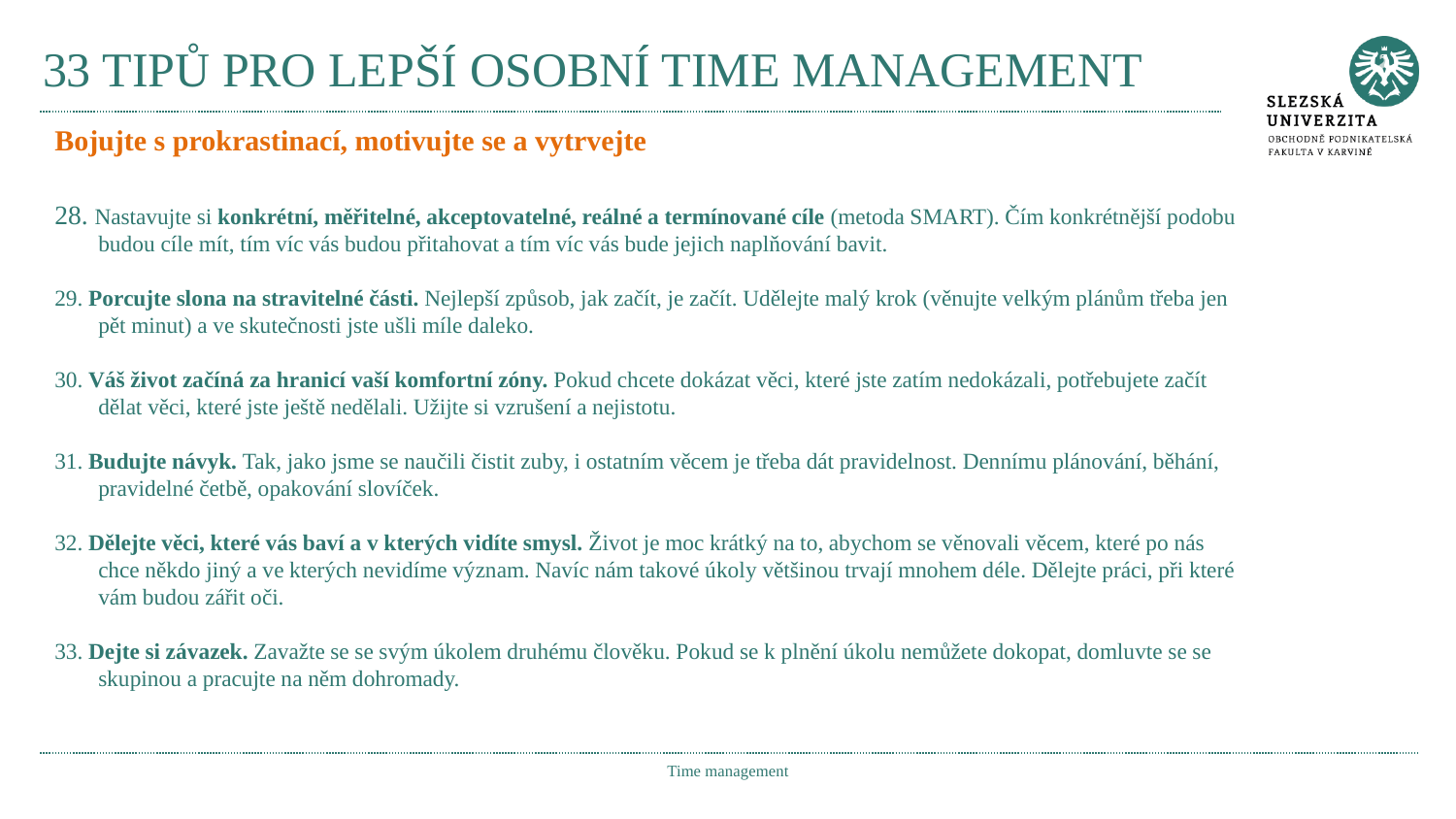

# 33 TIPŮ PRO LEPŠÍ OSOBNÍ TIME MANAGEMENT
Bojujte s prokrastinací, motivujte se a vytrvejte

28. Nastavujte si konkrétní, měřitelné, akceptovatelné, reálné a termínované cíle (metoda SMART). Čím konkrétnější podobu budou cíle mít, tím víc vás budou přitahovat a tím víc vás bude jejich naplňování bavit.

29. Porcujte slona na stravitelné části. Nejlepší způsob, jak začít, je začít. Udělejte malý krok (věnujte velkým plánům třeba jen pět minut) a ve skutečnosti jste ušli míle daleko.

30. Váš život začíná za hranicí vaší komfortní zóny. Pokud chcete dokázat věci, které jste zatím nedokázali, potřebujete začít dělat věci, které jste ještě nedělali. Užijte si vzrušení a nejistotu.

31. Budujte návyk. Tak, jako jsme se naučili čistit zuby, i ostatním věcem je třeba dát pravidelnost. Dennímu plánování, běhání, pravidelné četbě, opakování slovíček.

32. Dělejte věci, které vás baví a v kterých vidíte smysl. Život je moc krátký na to, abychom se věnovali věcem, které po nás chce někdo jiný a ve kterých nevidíme význam. Navíc nám takové úkoly většinou trvají mnohem déle. Dělejte práci, při které vám budou zářit oči.

33. Dejte si závazek. Zavažte se se svým úkolem druhému člověku. Pokud se k plnění úkolu nemůžete dokopat, domluvte se se skupinou a pracujte na něm dohromady.

Time management